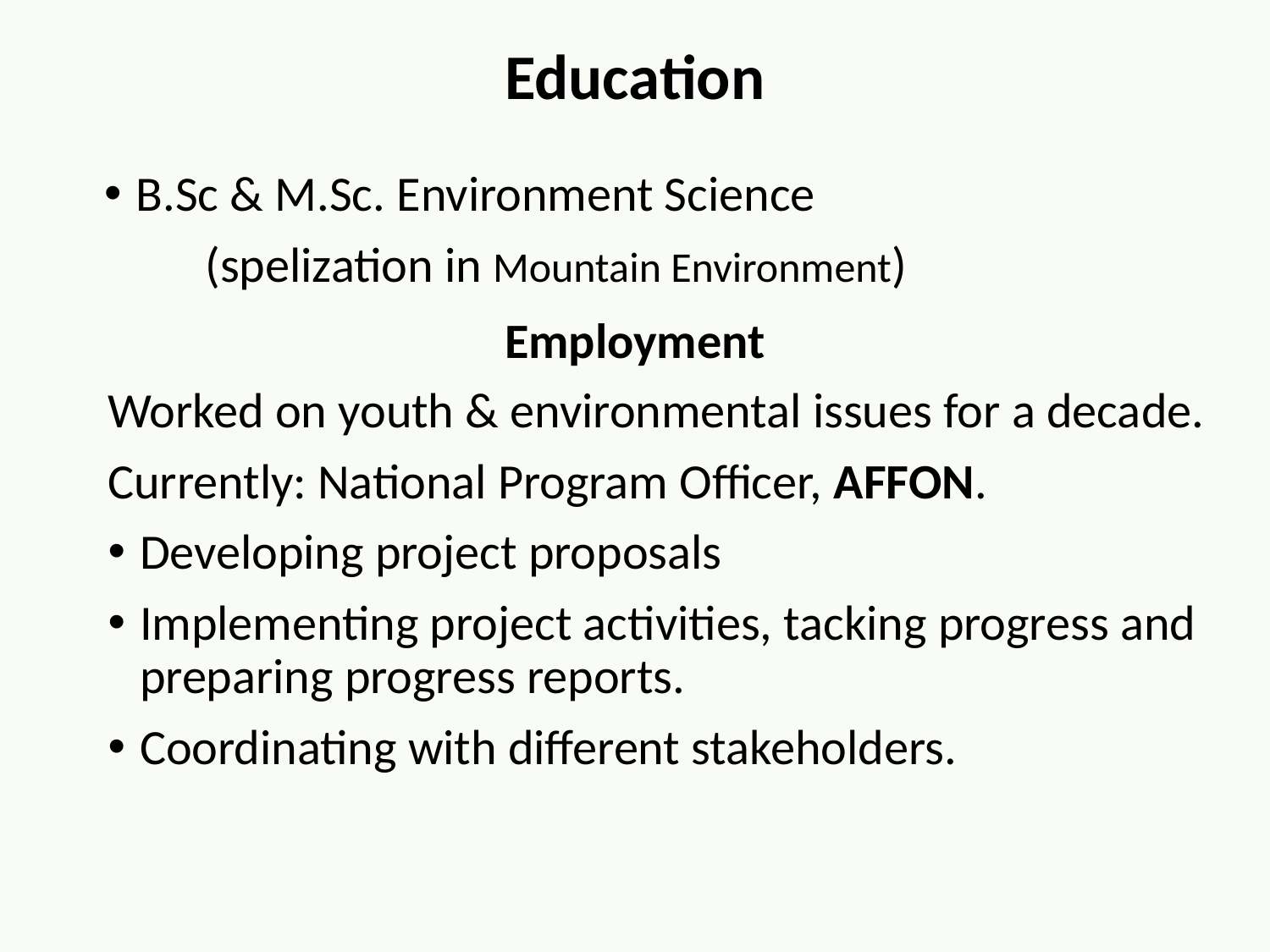

Education
B.Sc & M.Sc. Environment Science
         (spelization in Mountain Environment)
Employment
Worked on youth & environmental issues for a decade.
Currently: National Program Officer, AFFON.
Developing project proposals
Implementing project activities, tacking progress and preparing progress reports.
Coordinating with different stakeholders.